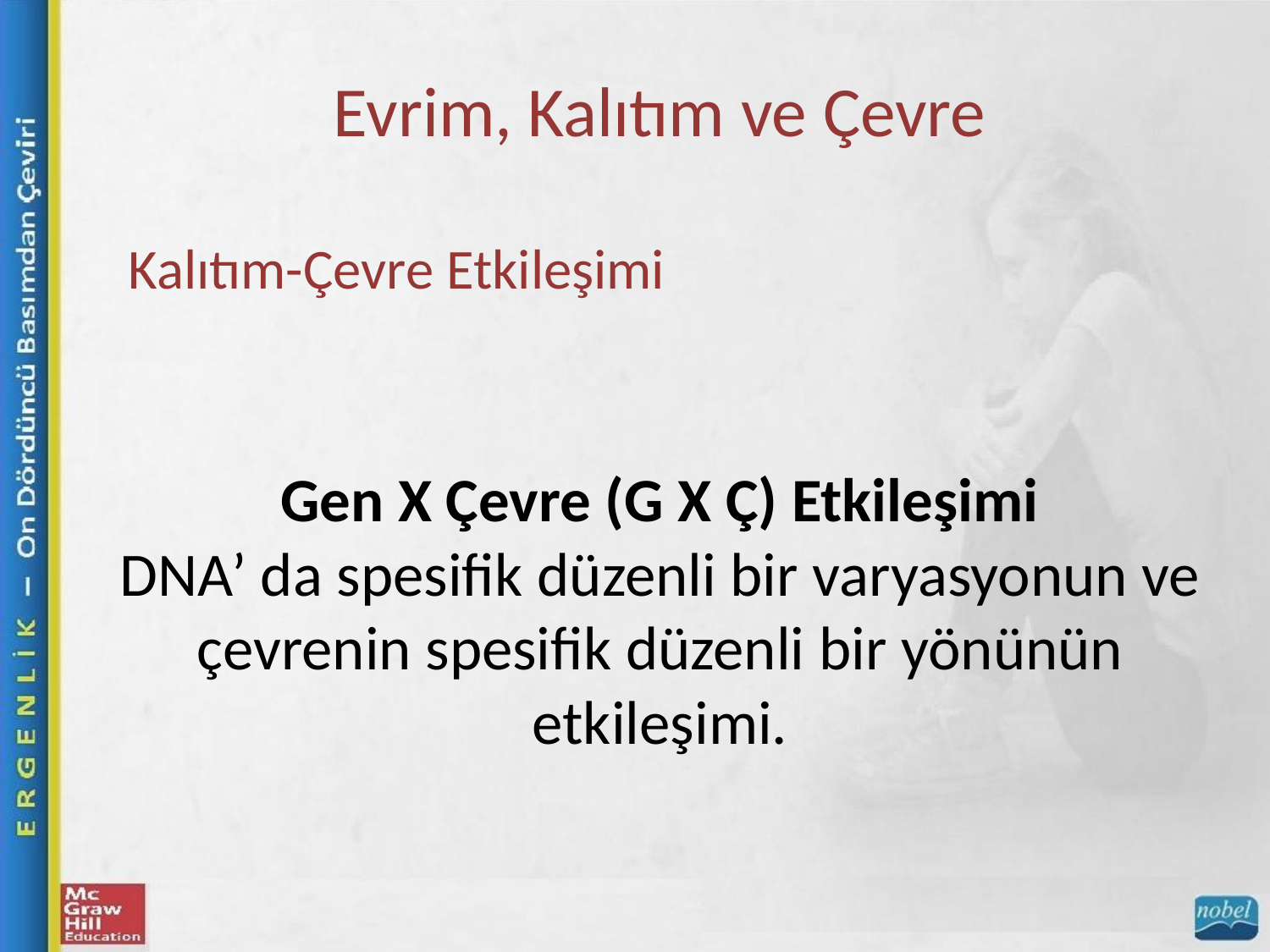

Evrim, Kalıtım ve Çevre
Kalıtım-Çevre Etkileşimi
Gen X Çevre (G X Ç) Etkileşimi
DNA’ da spesifik düzenli bir varyasyonun ve çevrenin spesifik düzenli bir yönünün etkileşimi.